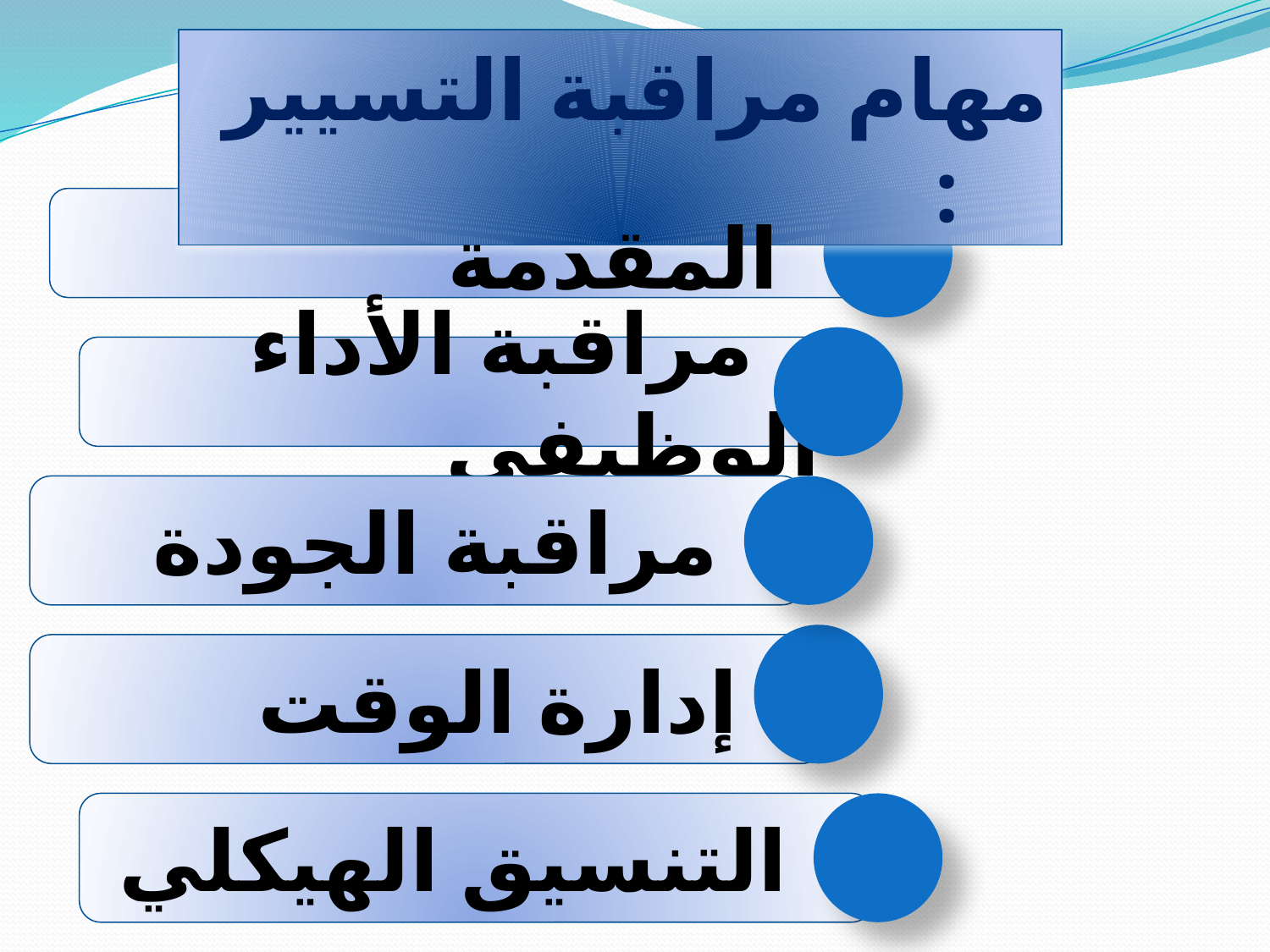

مهام مراقبة التسيير      :

المقدمة

   مراقبة الأداء الوظيفي
   مراقبة الجودة

   إدارة الوقت
   التنسيق الهيكلي